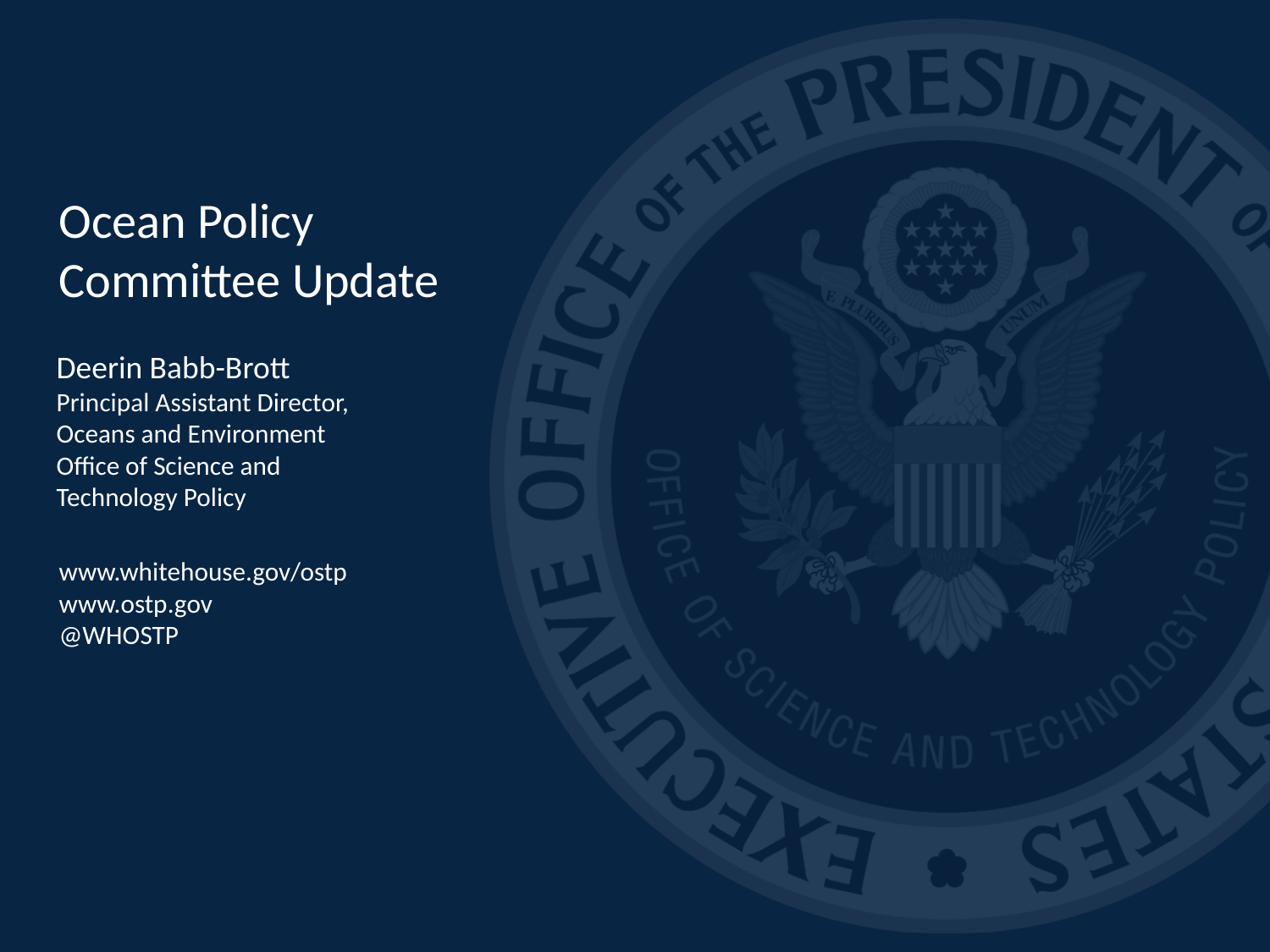

# Ocean Policy Committee Update
Deerin Babb-Brott
Principal Assistant Director,
Oceans and Environment
Office of Science and Technology Policy
www.whitehouse.gov/ostp  www.ostp.gov
@WHOSTP